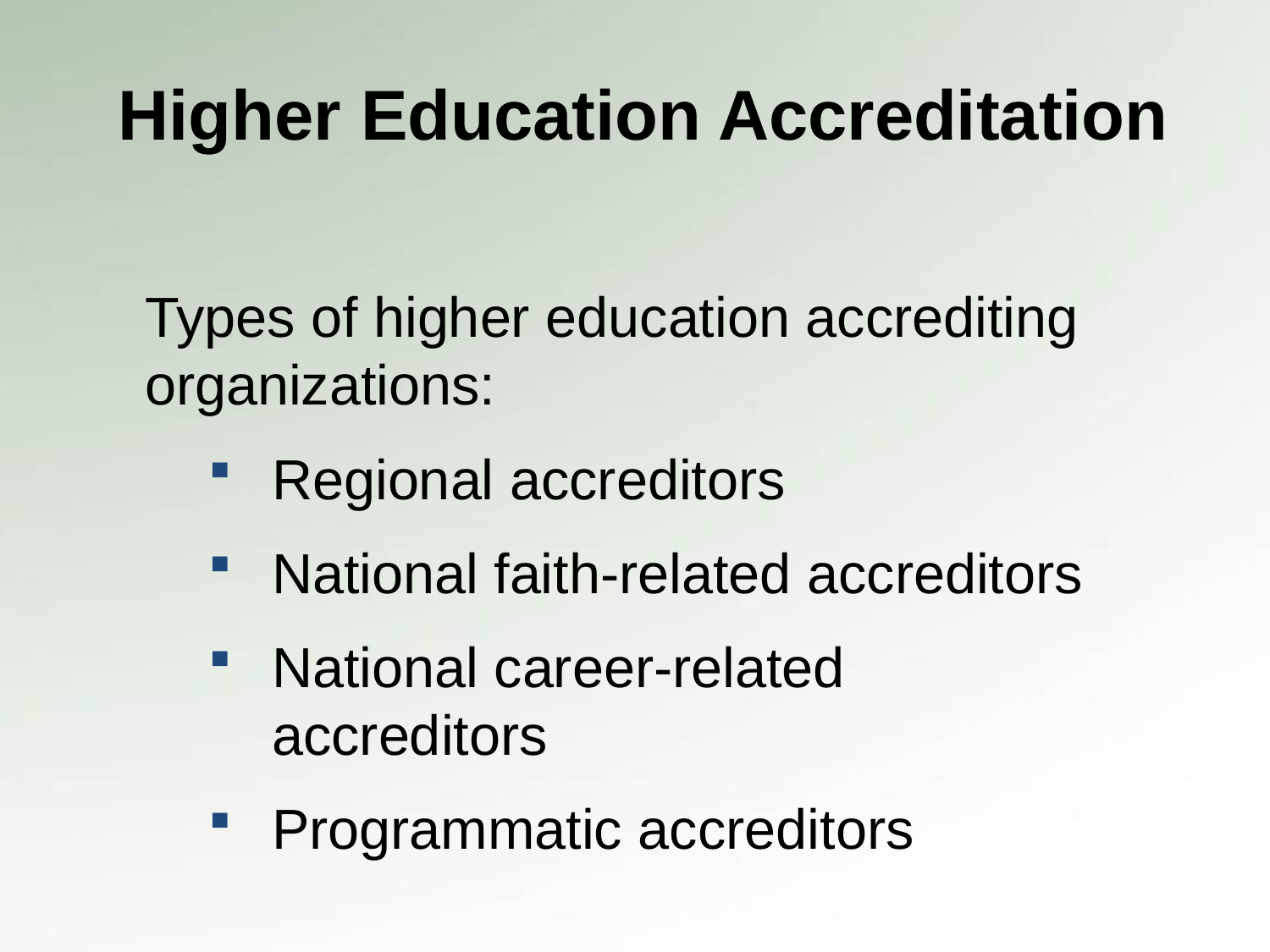

Higher Education Accreditation
Types of higher education accrediting organizations:
Regional accreditors
National faith-related accreditors
National career-related accreditors
Programmatic accreditors